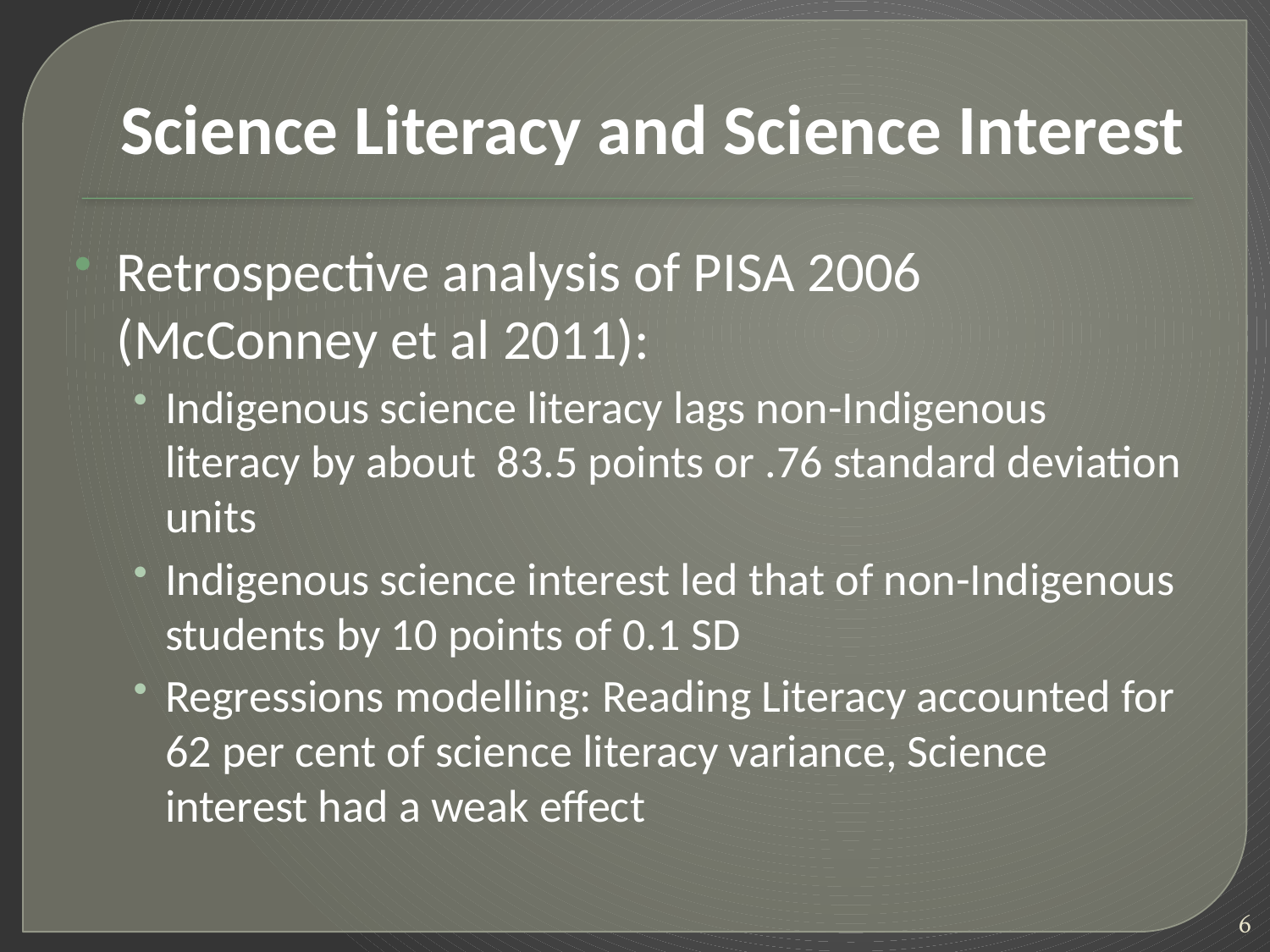

# Science Literacy and Science Interest
Retrospective analysis of PISA 2006 (McConney et al 2011):
Indigenous science literacy lags non-Indigenous literacy by about  83.5 points or .76 standard deviation units
Indigenous science interest led that of non-Indigenous students by 10 points of 0.1 SD
Regressions modelling: Reading Literacy accounted for 62 per cent of science literacy variance, Science interest had a weak effect

6